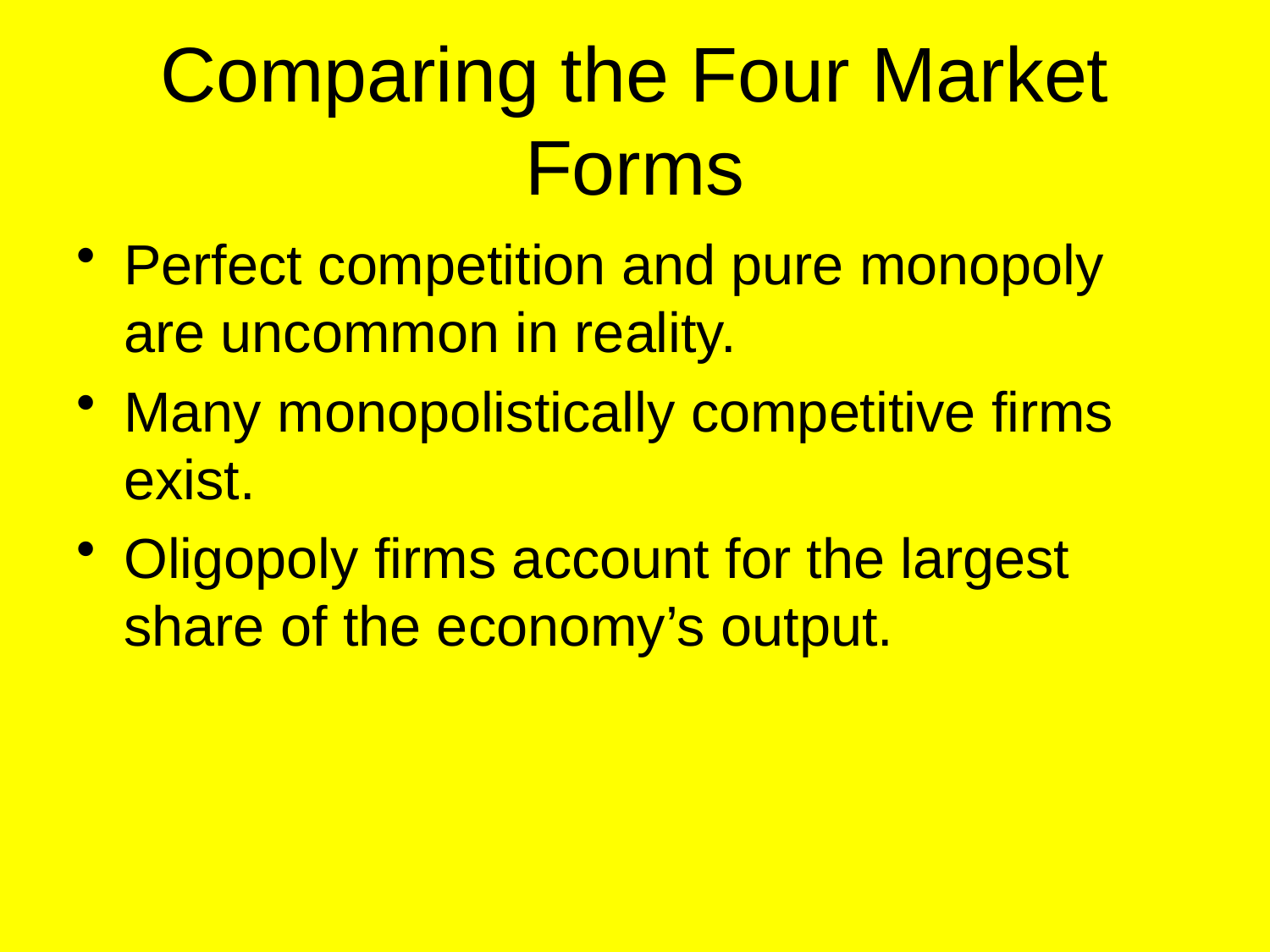

# Comparing the Four Market Forms
Perfect competition and pure monopoly are uncommon in reality.
Many monopolistically competitive firms exist.
Oligopoly firms account for the largest share of the economy’s output.